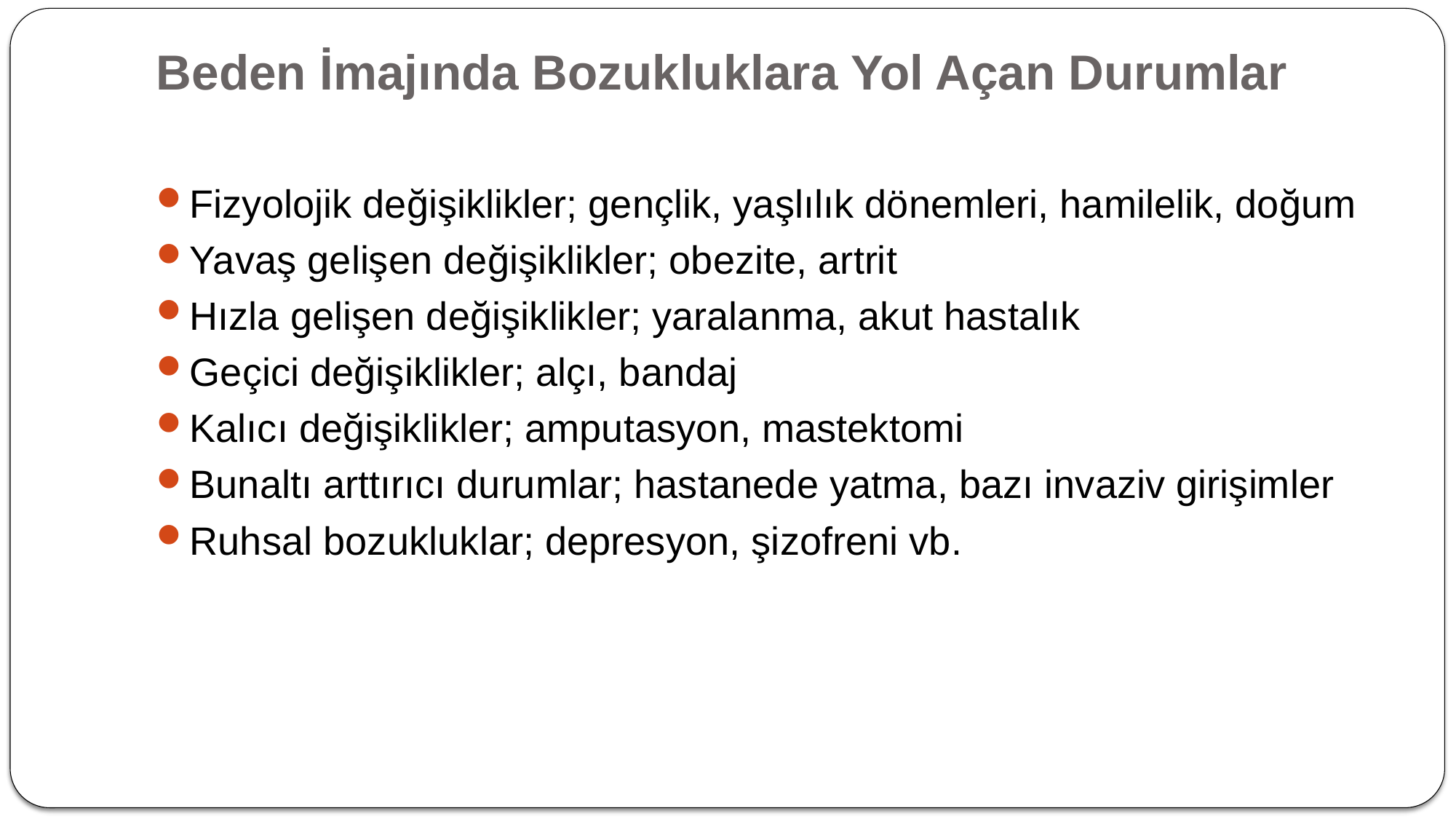

# Beden İmajında Bozukluklara Yol Açan Durumlar
Fizyolojik değişiklikler; gençlik, yaşlılık dönemleri, hamilelik, doğum
Yavaş gelişen değişiklikler; obezite, artrit
Hızla gelişen değişiklikler; yaralanma, akut hastalık
Geçici değişiklikler; alçı, bandaj
Kalıcı değişiklikler; amputasyon, mastektomi
Bunaltı arttırıcı durumlar; hastanede yatma, bazı invaziv girişimler
Ruhsal bozukluklar; depresyon, şizofreni vb.